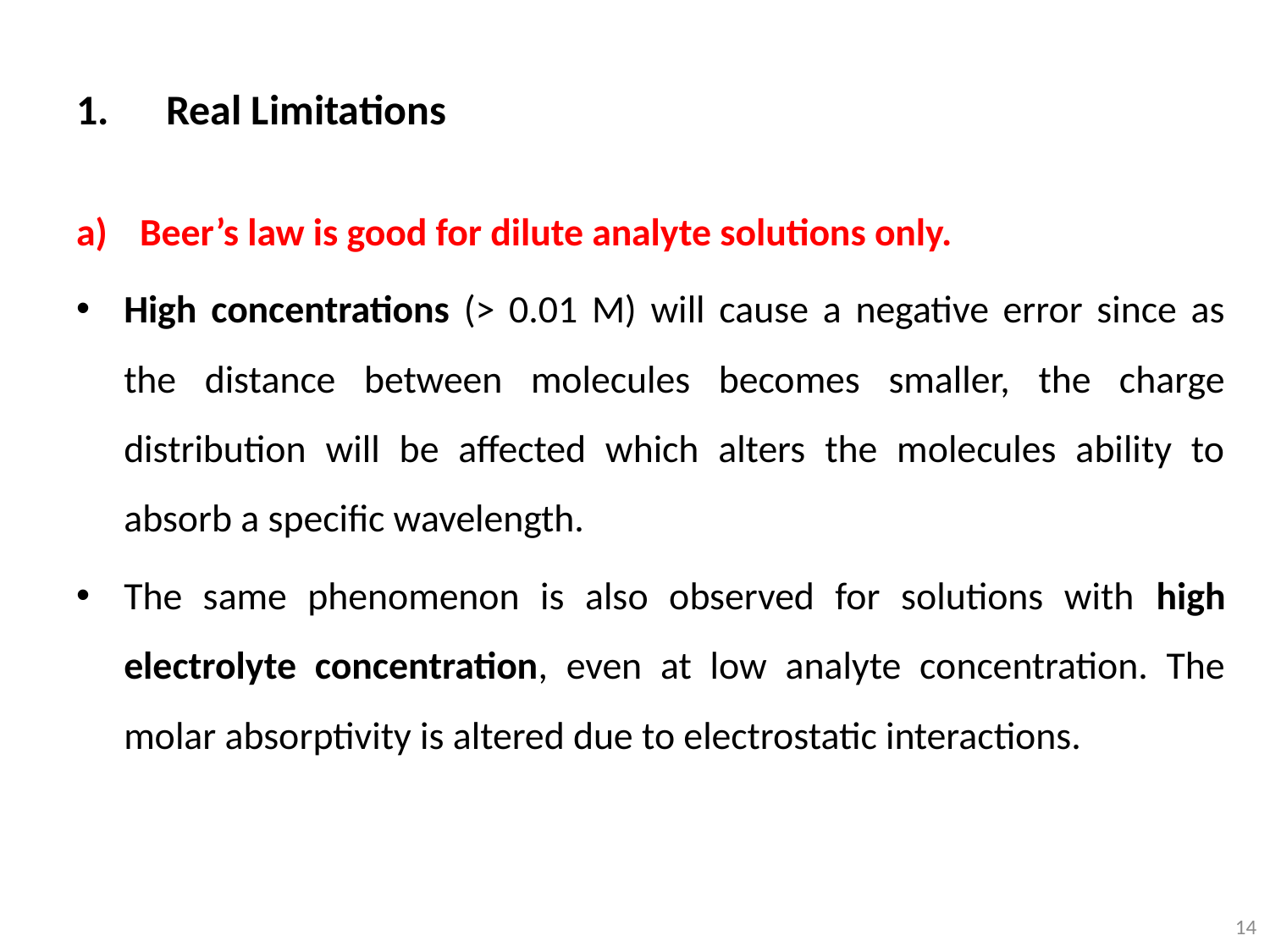

1.      Real Limitations

Beer’s law is good for dilute analyte solutions only.
High concentrations (> 0.01 M) will cause a negative error since as the distance between molecules becomes smaller, the charge distribution will be affected which alters the molecules ability to absorb a specific wavelength.
The same phenomenon is also observed for solutions with high electrolyte concentration, even at low analyte concentration. The molar absorptivity is altered due to electrostatic interactions.
14